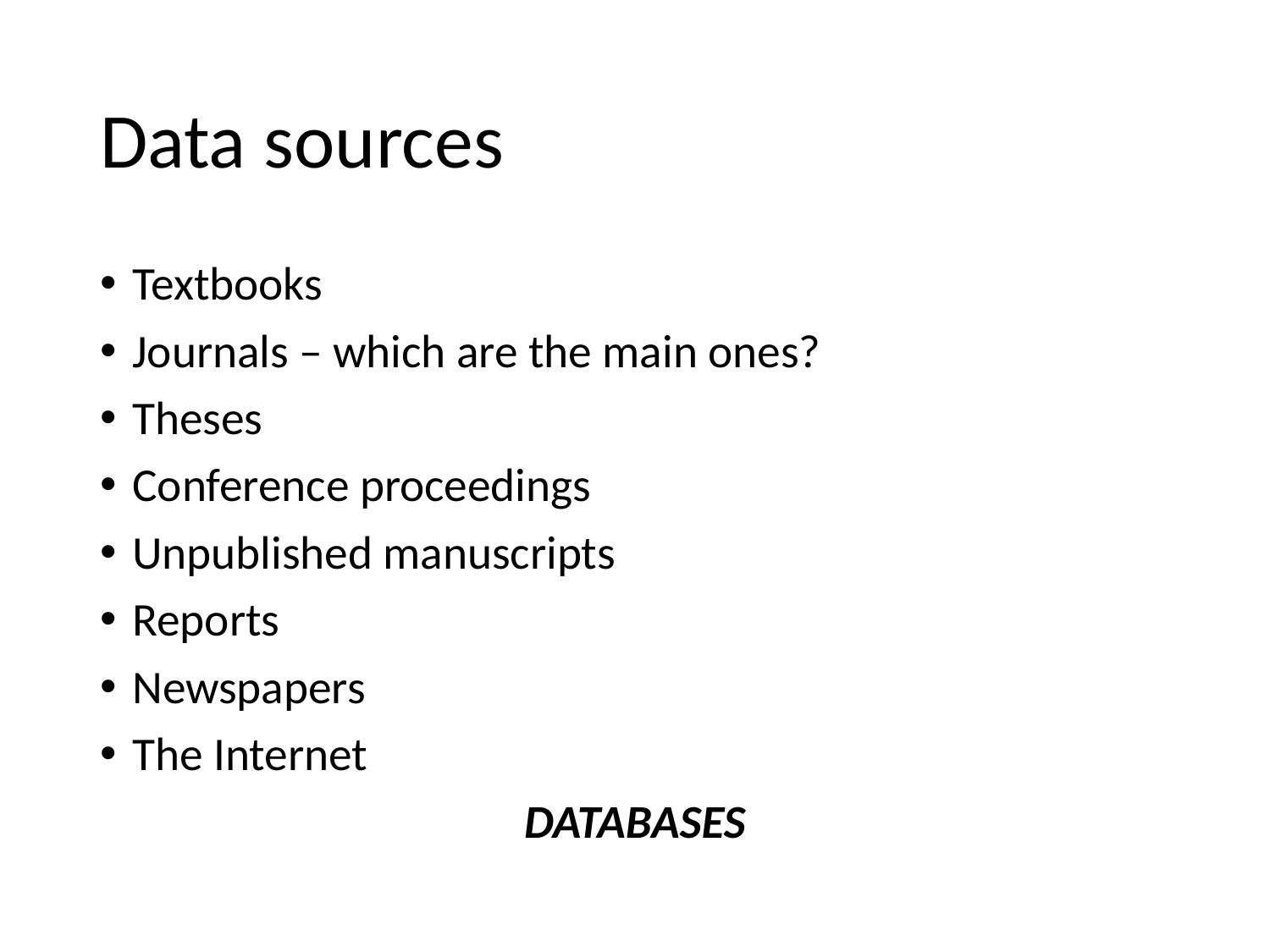

# Data sources
Textbooks
Journals – which are the main ones?
Theses
Conference proceedings
Unpublished manuscripts
Reports
Newspapers
The Internet
DATABASES